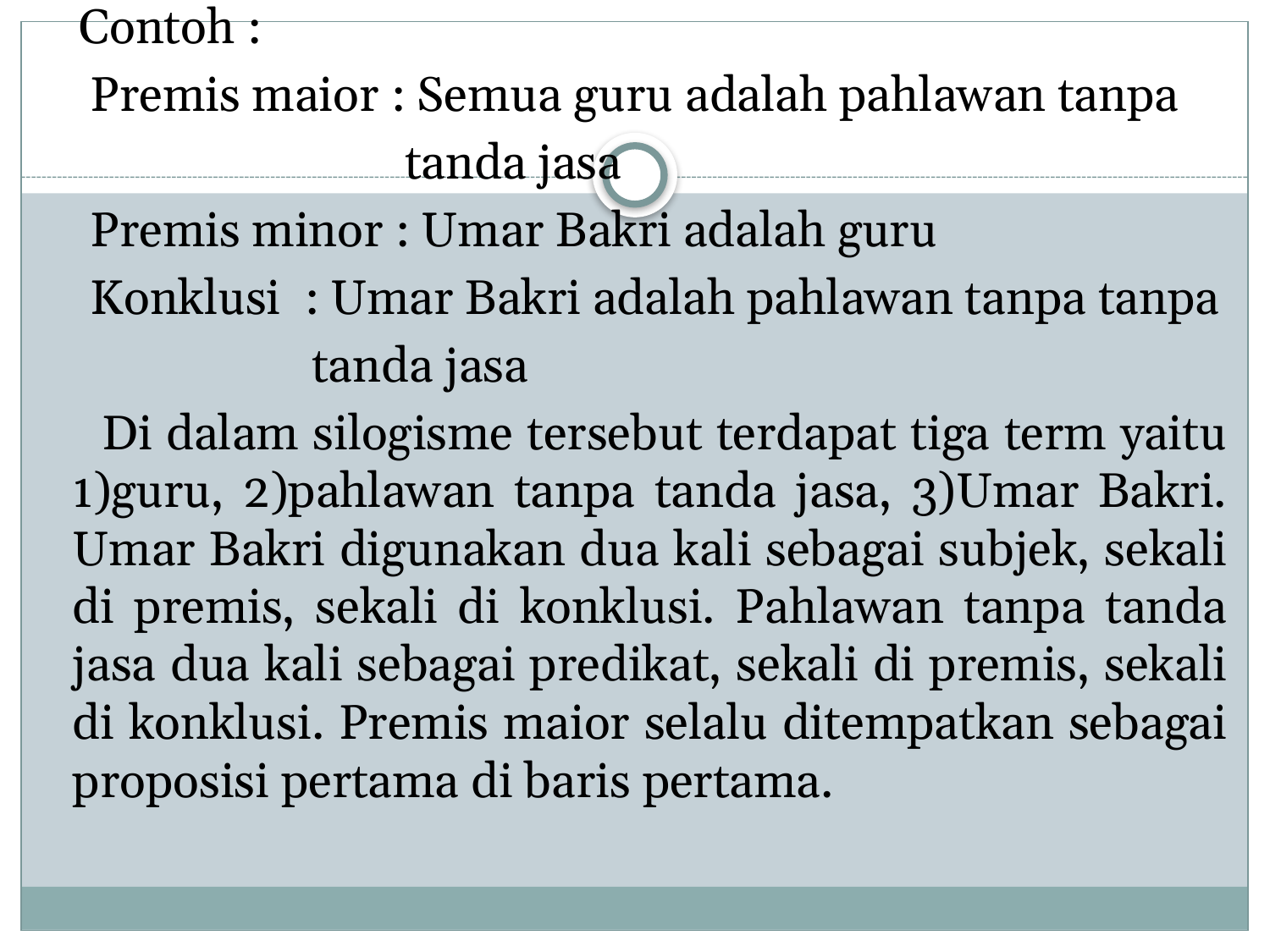

Contoh :
     Premis maior : Semua guru adalah pahlawan tanpa
                                tanda jasa
     Premis minor : Umar Bakri adalah guru
     Konklusi  : Umar Bakri adalah pahlawan tanpa tanpa
                        tanda jasa
     Di dalam silogisme tersebut terdapat tiga term yaitu 1)guru, 2)pahlawan tanpa tanda jasa, 3)Umar Bakri. Umar Bakri digunakan dua kali sebagai subjek, sekali di premis, sekali di konklusi. Pahlawan tanpa tanda jasa dua kali sebagai predikat, sekali di premis, sekali di konklusi. Premis maior selalu ditempatkan sebagai proposisi pertama di baris pertama.